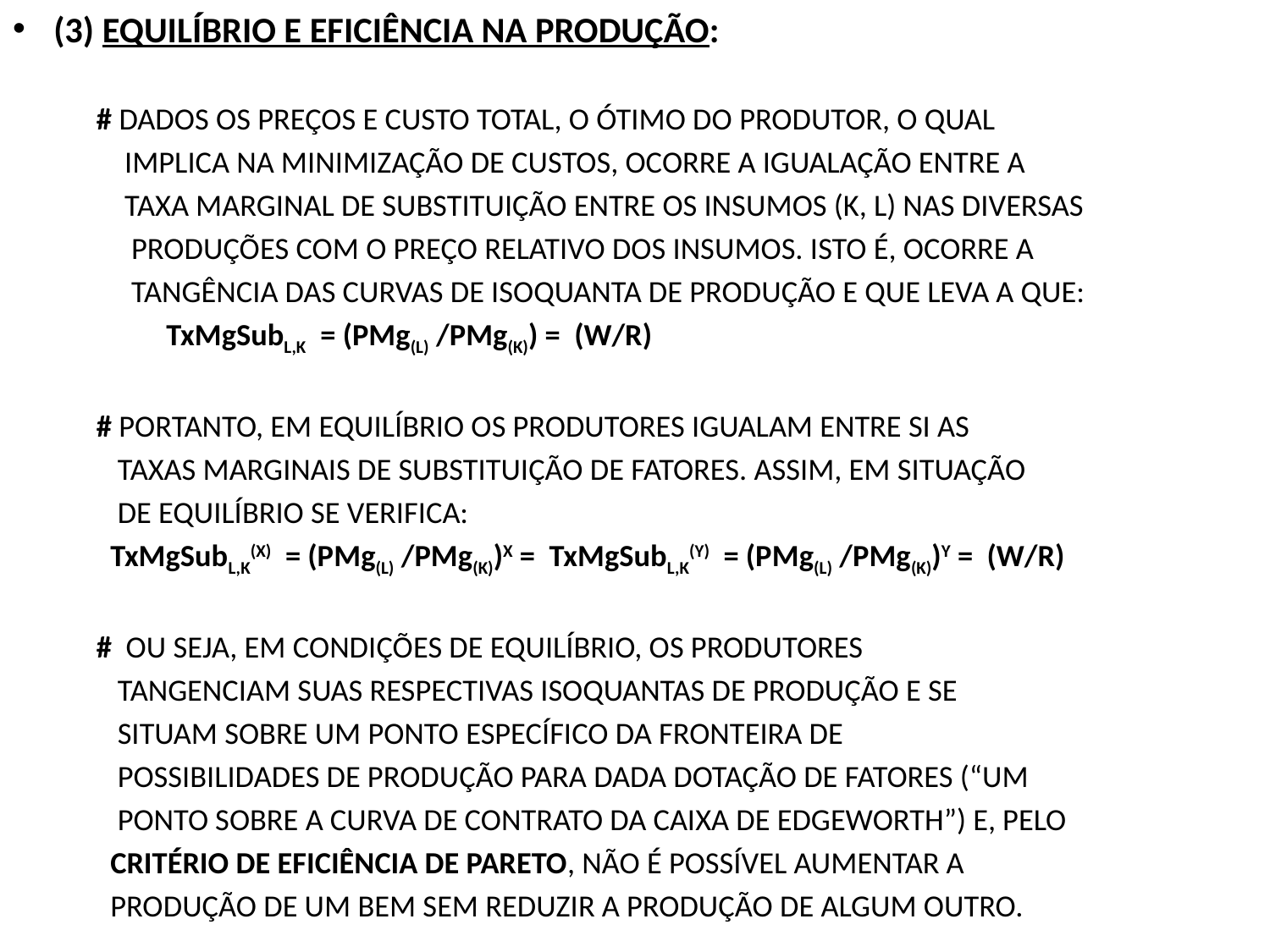

(3) EQUILÍBRIO E EFICIÊNCIA NA PRODUÇÃO:

            # DADOS OS PREÇOS E CUSTO TOTAL, O ÓTIMO DO PRODUTOR, O QUAL
                IMPLICA NA MINIMIZAÇÃO DE CUSTOS, OCORRE A IGUALAÇÃO ENTRE A
                TAXA MARGINAL DE SUBSTITUIÇÃO ENTRE OS INSUMOS (K, L) NAS DIVERSAS
                 PRODUÇÕES COM O PREÇO RELATIVO DOS INSUMOS. ISTO É, OCORRE A
                 TANGÊNCIA DAS CURVAS DE ISOQUANTA DE PRODUÇÃO E QUE LEVA A QUE:
                      TxMgSubL,K  = (PMg(L) /PMg(K)) =  (W/R)

            # PORTANTO, EM EQUILÍBRIO OS PRODUTORES IGUALAM ENTRE SI AS
               TAXAS MARGINAIS DE SUBSTITUIÇÃO DE FATORES. ASSIM, EM SITUAÇÃO
               DE EQUILÍBRIO SE VERIFICA:
              TxMgSubL,K(X)  = (PMg(L) /PMg(K))X =  TxMgSubL,K(Y)  = (PMg(L) /PMg(K))Y =  (W/R)

            #  OU SEJA, EM CONDIÇÕES DE EQUILÍBRIO, OS PRODUTORES
               TANGENCIAM SUAS RESPECTIVAS ISOQUANTAS DE PRODUÇÃO E SE
               SITUAM SOBRE UM PONTO ESPECÍFICO DA FRONTEIRA DE
               POSSIBILIDADES DE PRODUÇÃO PARA DADA DOTAÇÃO DE FATORES (“UM
               PONTO SOBRE A CURVA DE CONTRATO DA CAIXA DE EDGEWORTH”) E, PELO
              CRITÉRIO DE EFICIÊNCIA DE PARETO, NÃO É POSSÍVEL AUMENTAR A
              PRODUÇÃO DE UM BEM SEM REDUZIR A PRODUÇÃO DE ALGUM OUTRO.